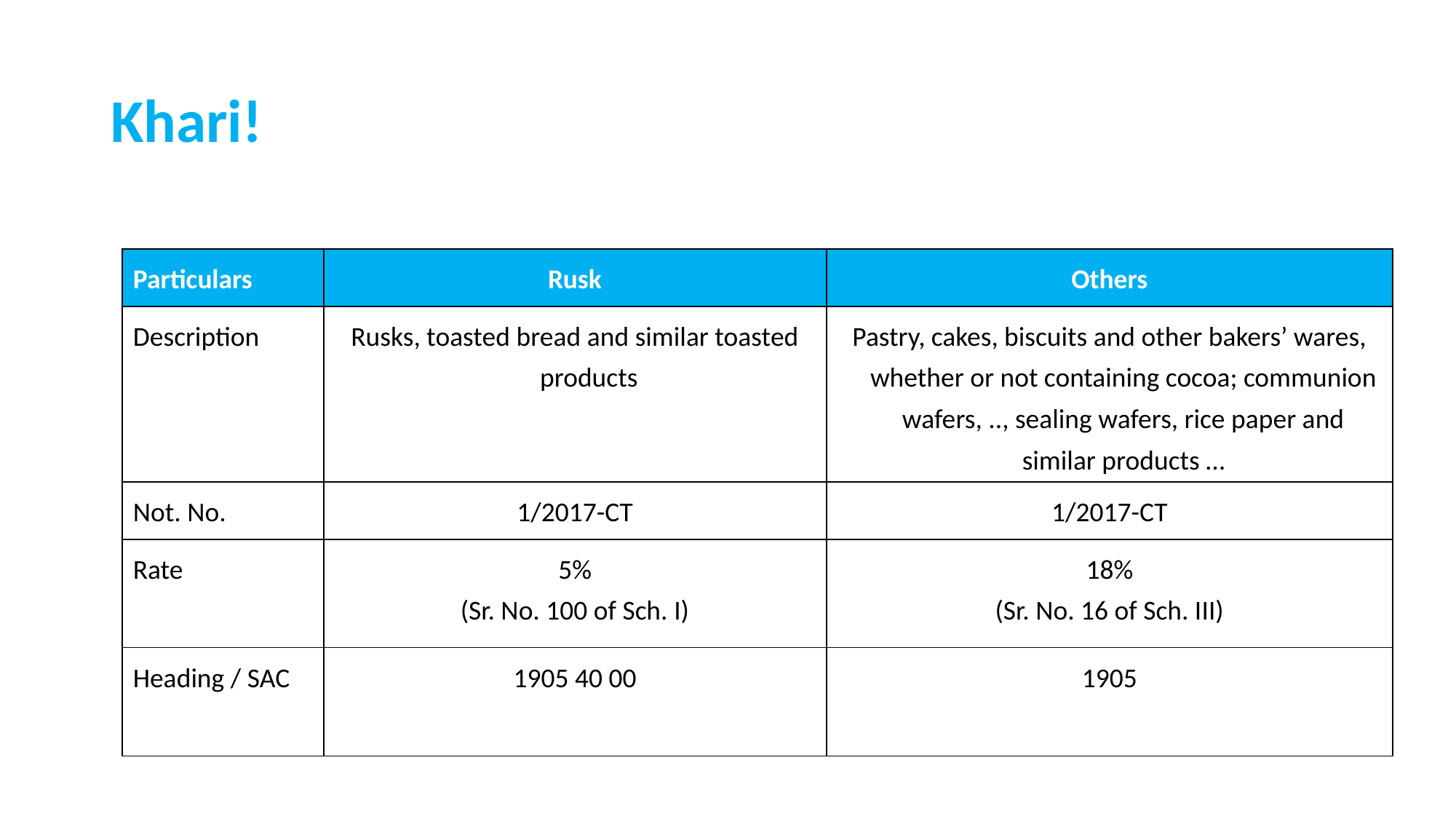

# Khari!
| Particulars | Rusk | Others |
| --- | --- | --- |
| Description | Rusks, toasted bread and similar toasted products | Pastry, cakes, biscuits and other bakers’ wares, whether or not containing cocoa; communion wafers, .., sealing wafers, rice paper and similar products … |
| Not. No. | 1/2017-CT | 1/2017-CT |
| Rate | 5% (Sr. No. 100 of Sch. I) | 18% (Sr. No. 16 of Sch. III) |
| Heading / SAC | 1905 40 00 | 1905 |